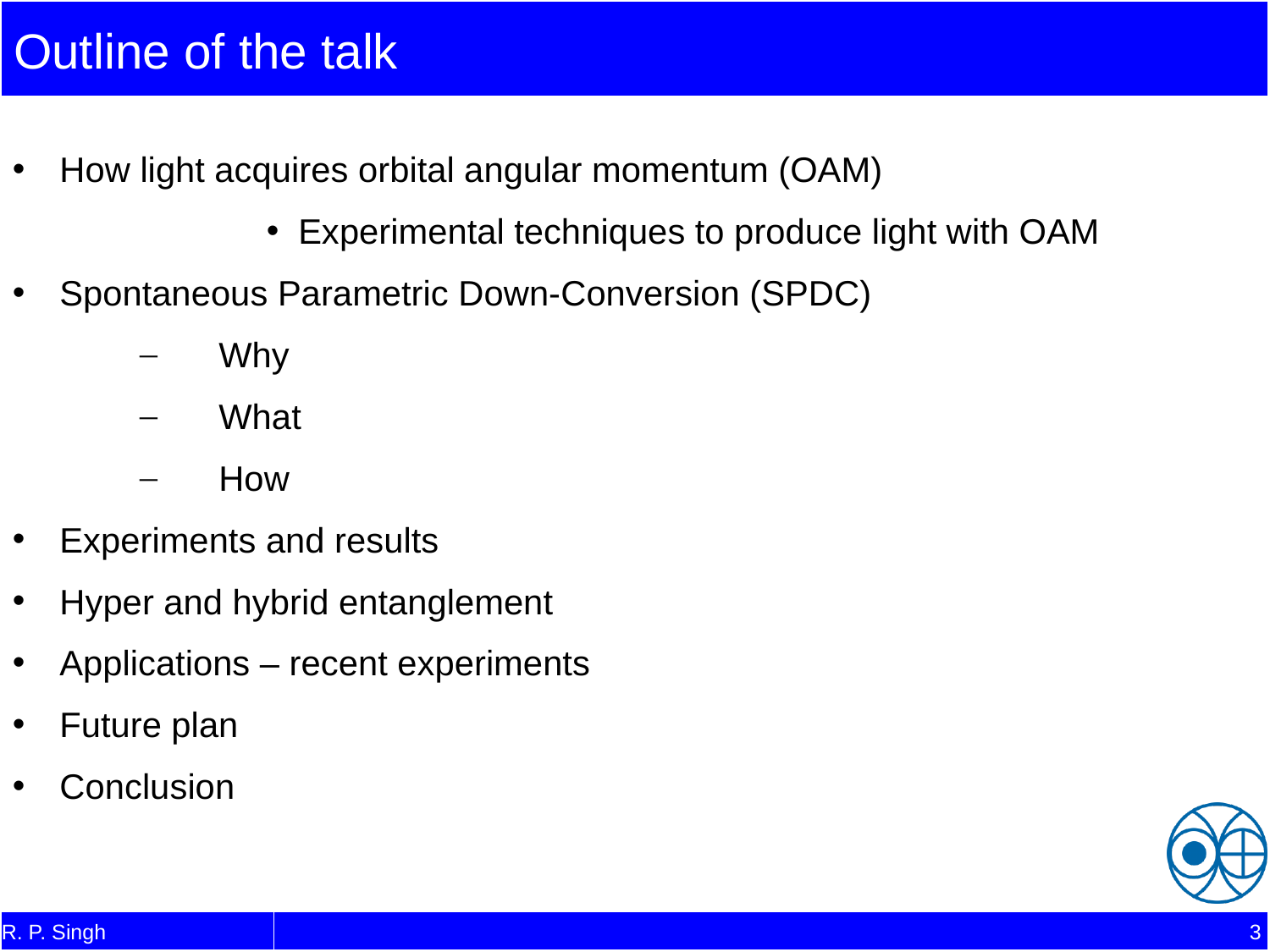

Outline of the talk
How light acquires orbital angular momentum (OAM)
Experimental techniques to produce light with OAM
Spontaneous Parametric Down-Conversion (SPDC)
Why
What
How
Experiments and results
Hyper and hybrid entanglement
Applications – recent experiments
Future plan
Conclusion

R. P. Singh
3